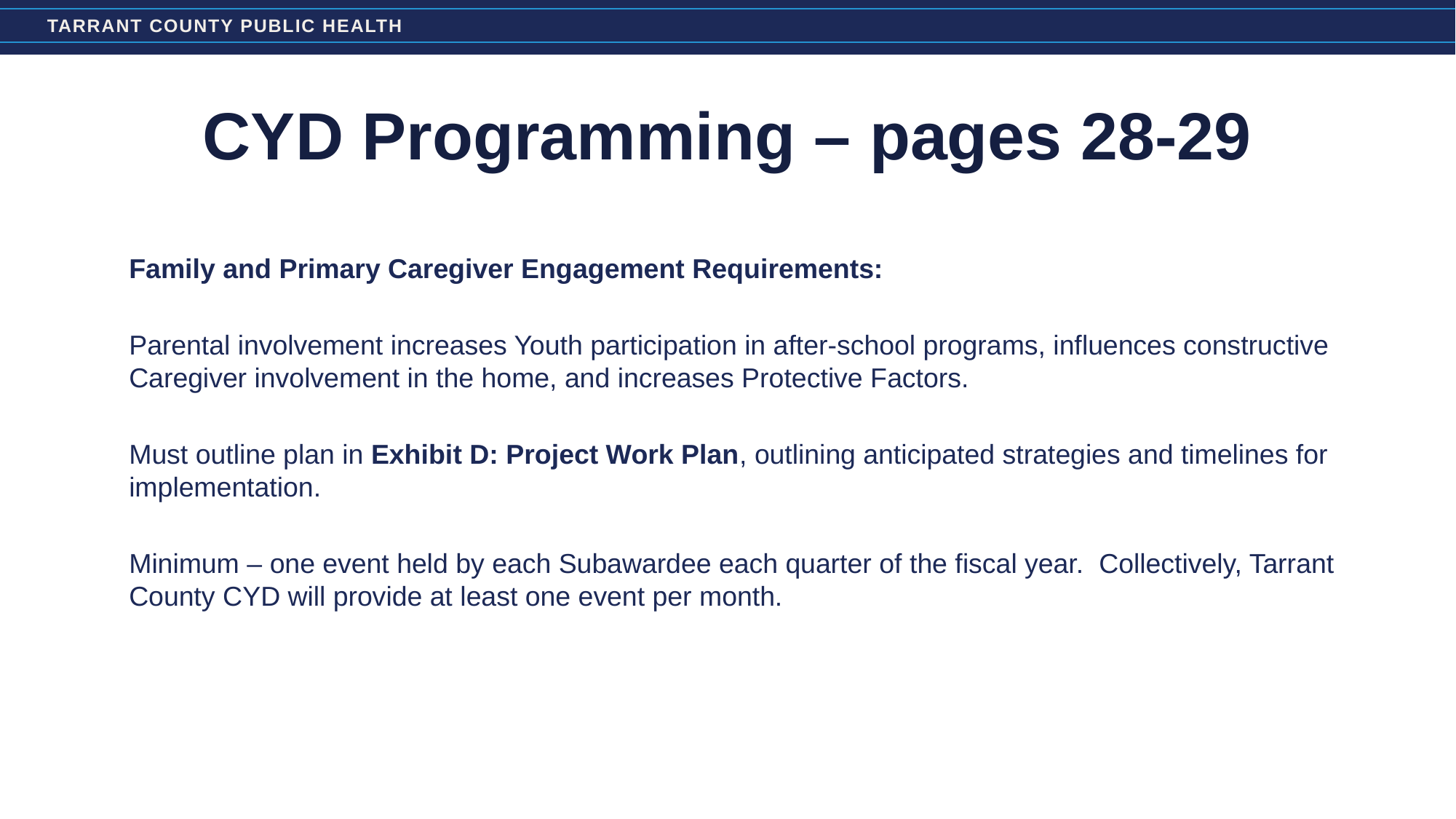

# CYD Programming – pages 28-29
Family and Primary Caregiver Engagement Requirements:

Parental involvement increases Youth participation in after-school programs, influences constructive Caregiver involvement in the home, and increases Protective Factors.

Must outline plan in Exhibit D: Project Work Plan, outlining anticipated strategies and timelines for implementation.

Minimum – one event held by each Subawardee each quarter of the fiscal year.  Collectively, Tarrant County CYD will provide at least one event per month.